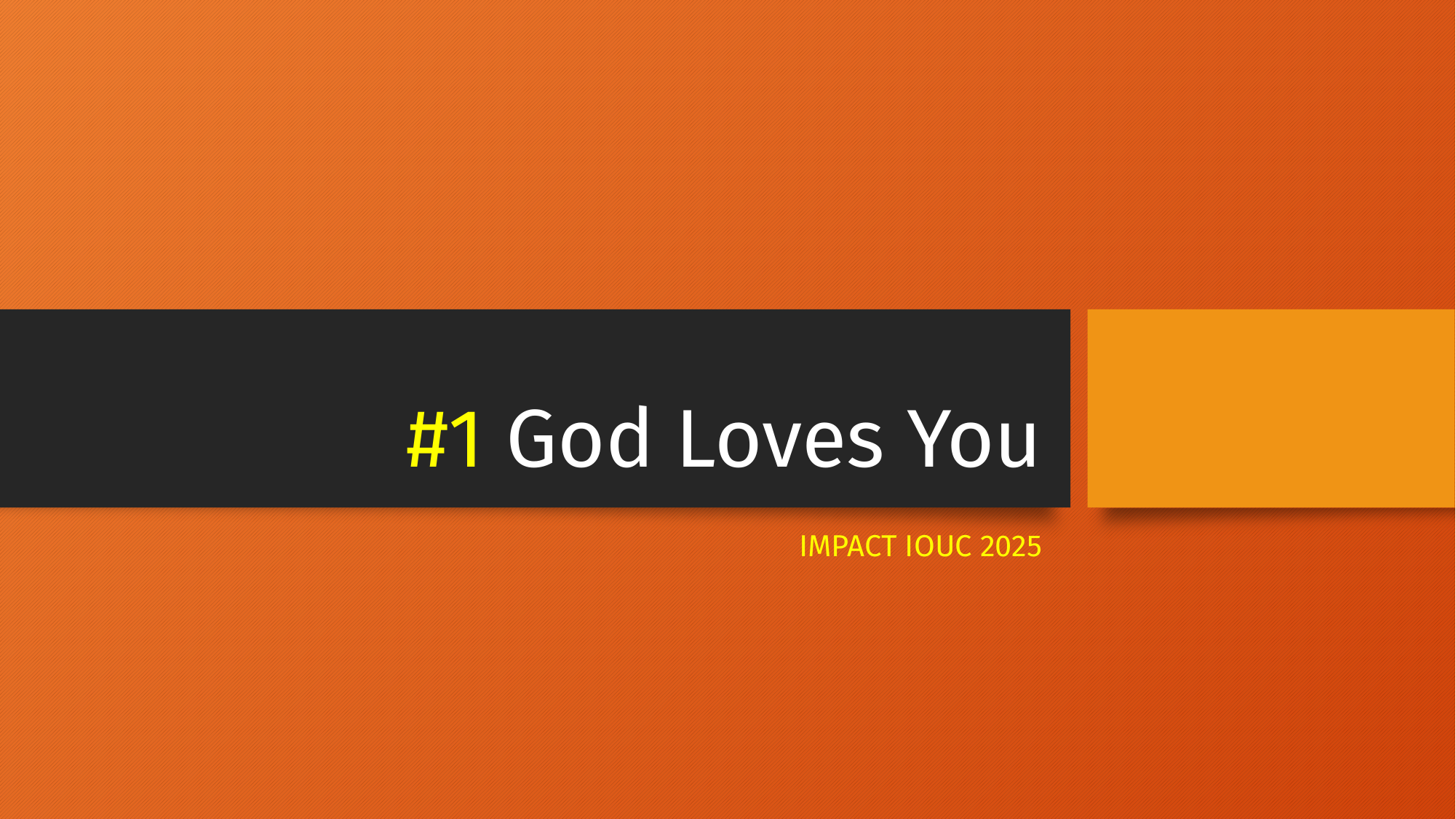

# #1 God Loves You
IMPACT IOUC 2025